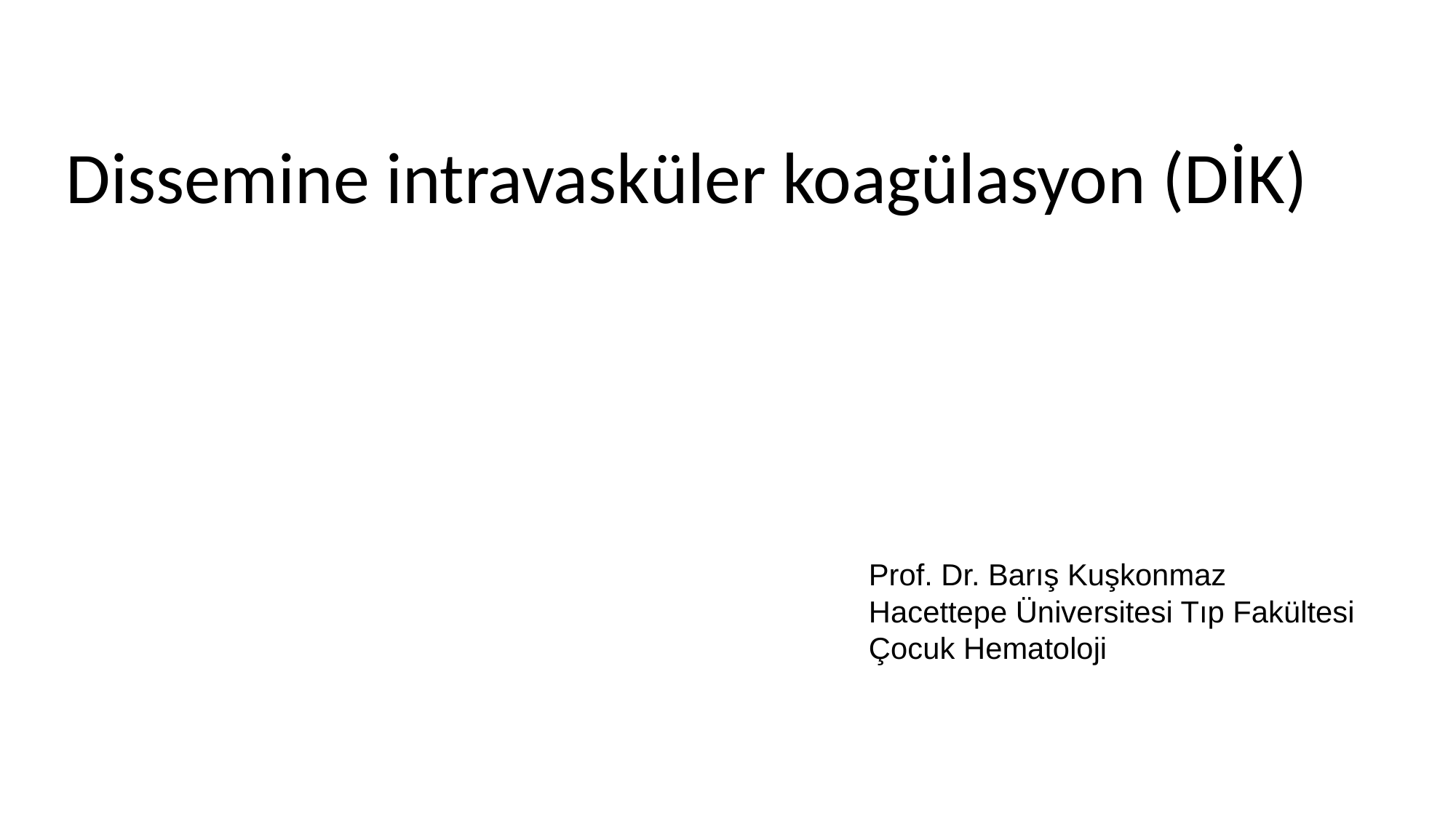

Dissemine intravasküler koagülasyon (DİK)
Prof. Dr. Barış Kuşkonmaz
Hacettepe Üniversitesi Tıp Fakültesi
Çocuk Hematoloji